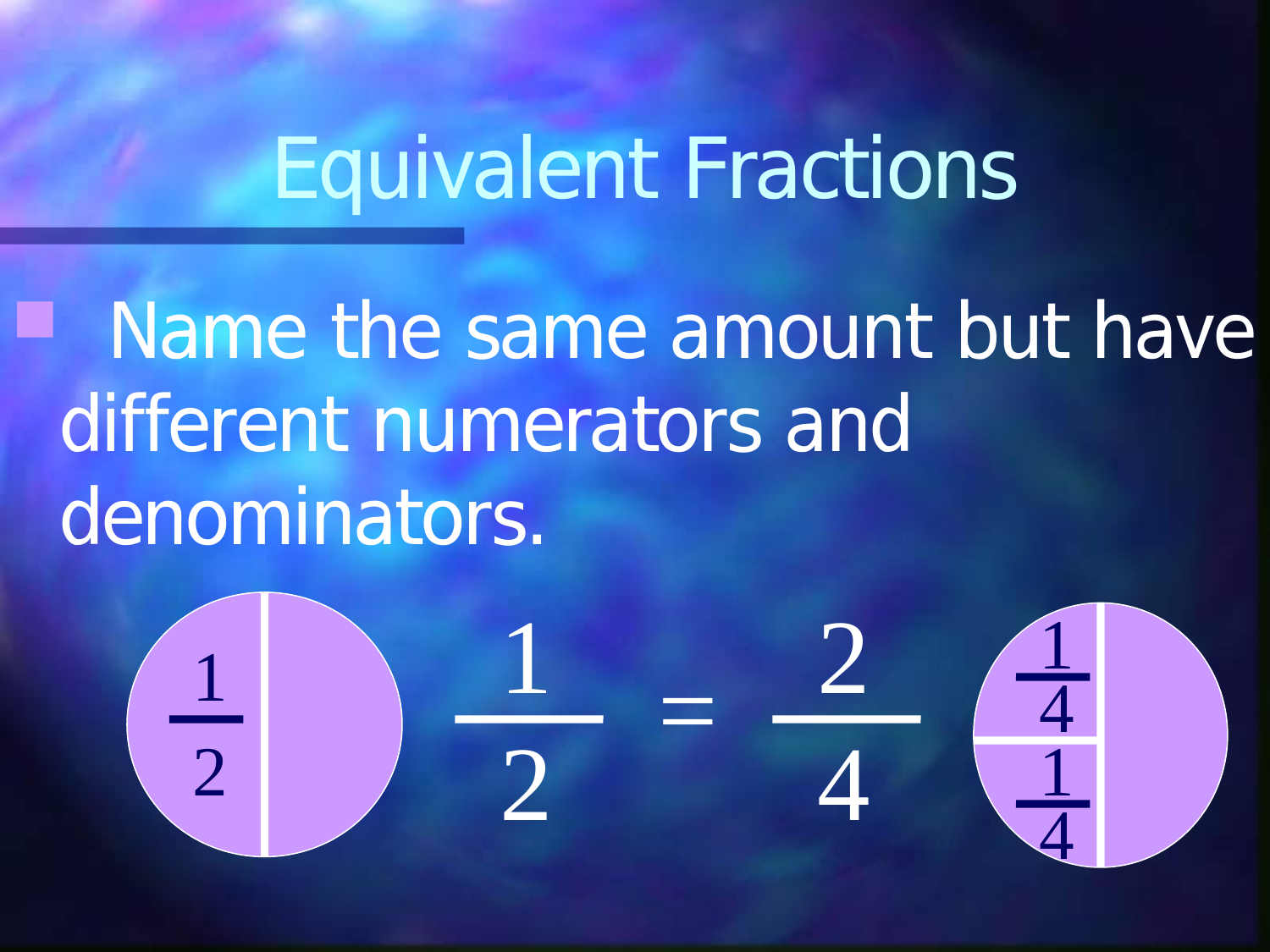

# Equivalent Fractions
  Name the same amount but have different numerators and denominators.
1
2

1

1
=
4

2
4

2

1

4